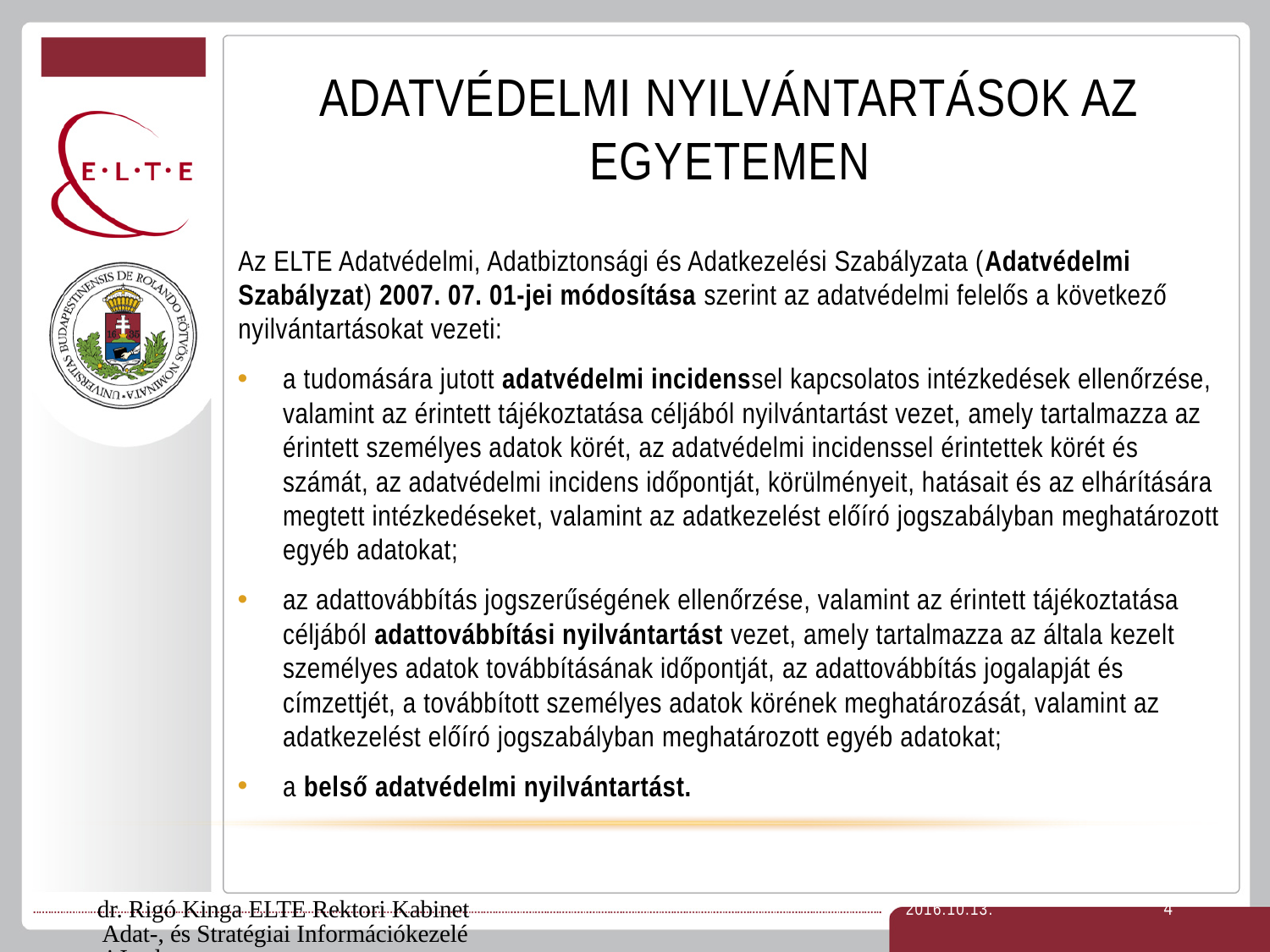

# Adatvédelmi nyilvántartások az egyetemen
Az ELTE Adatvédelmi, Adatbiztonsági és Adatkezelési Szabályzata (Adatvédelmi Szabályzat) 2007. 07. 01-jei módosítása szerint az adatvédelmi felelős a következő nyilvántartásokat vezeti:
a tudomására jutott adatvédelmi incidenssel kapcsolatos intézkedések ellenőrzése, valamint az érintett tájékoztatása céljából nyilvántartást vezet, amely tartalmazza az érintett személyes adatok körét, az adatvédelmi incidenssel érintettek körét és számát, az adatvédelmi incidens időpontját, körülményeit, hatásait és az elhárítására megtett intézkedéseket, valamint az adatkezelést előíró jogszabályban meghatározott egyéb adatokat;
az adattovábbítás jogszerűségének ellenőrzése, valamint az érintett tájékoztatása céljából adattovábbítási nyilvántartást vezet, amely tartalmazza az általa kezelt személyes adatok továbbításának időpontját, az adattovábbítás jogalapját és címzettjét, a továbbított személyes adatok körének meghatározását, valamint az adatkezelést előíró jogszabályban meghatározott egyéb adatokat;
a belső adatvédelmi nyilvántartást.
dr. Rigó Kinga ELTE Rektori Kabinet Adat-, és Stratégiai Információkezelési Iroda
2016.10.13.
4